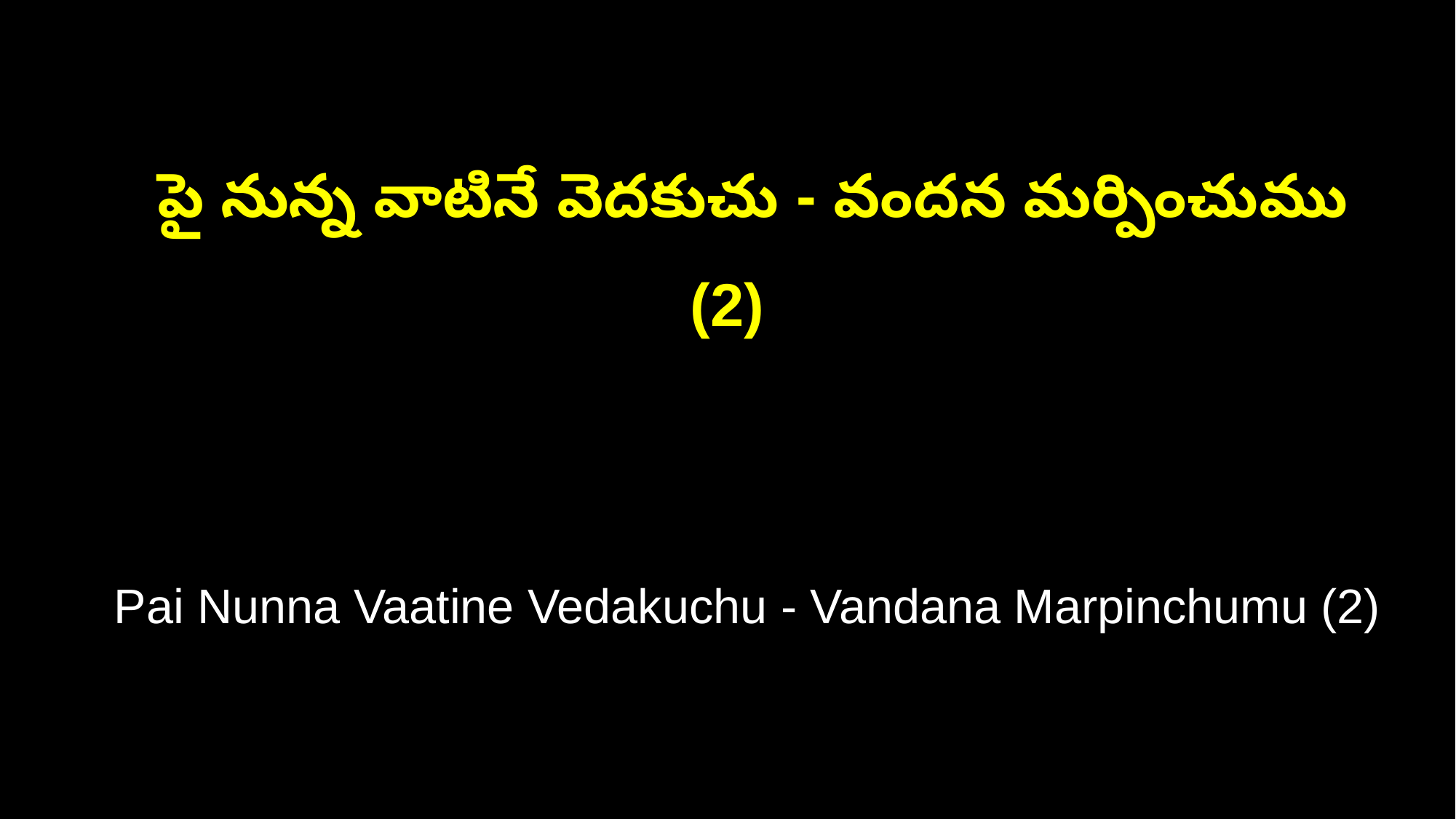

పై నున్న వాటినే వెదకుచు - వందన మర్పించుము (2)
   Pai Nunna Vaatine Vedakuchu - Vandana Marpinchumu (2)